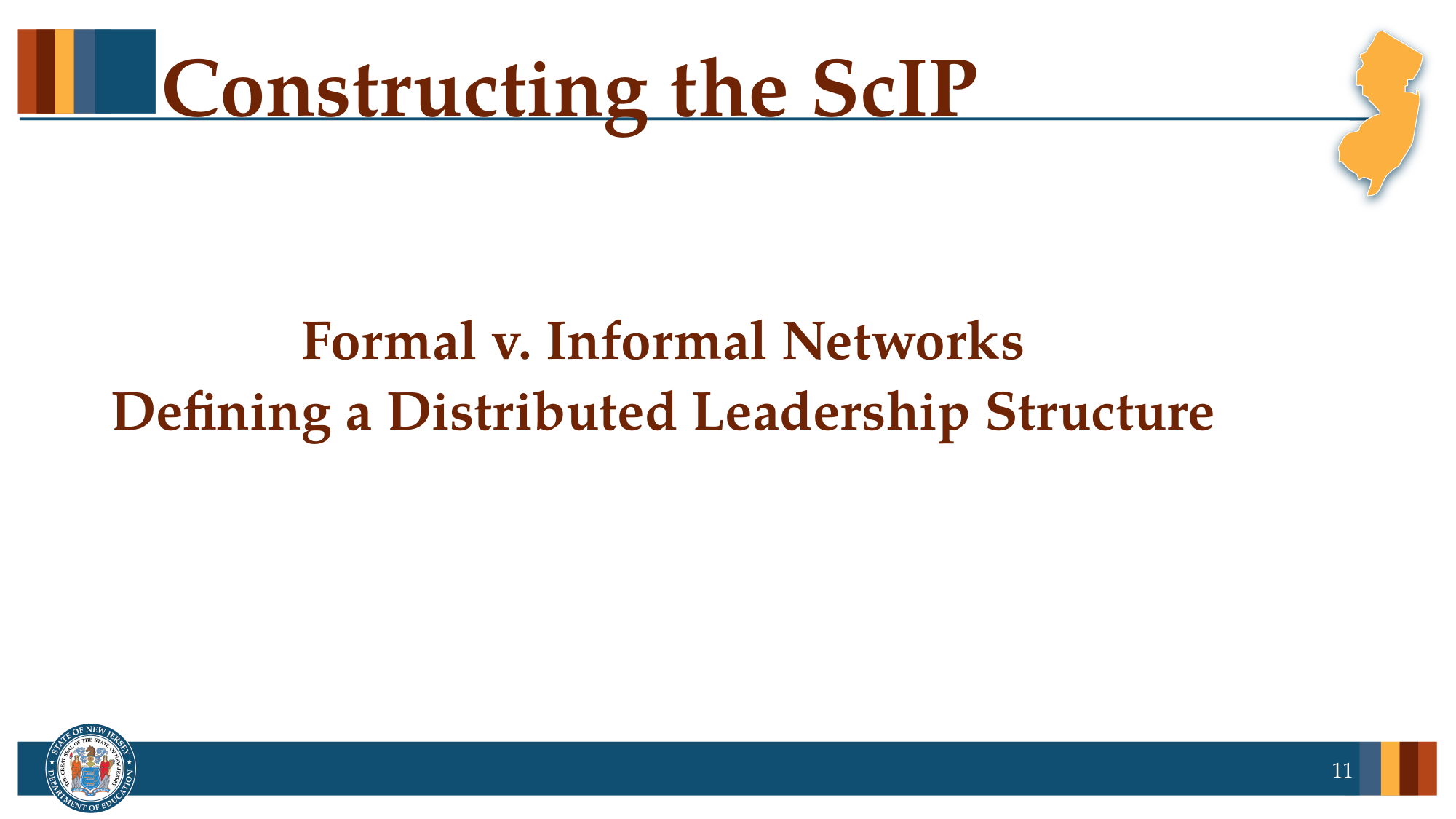

# Constructing the ScIP
Formal v. Informal Networks
Defining a Distributed Leadership Structure
11